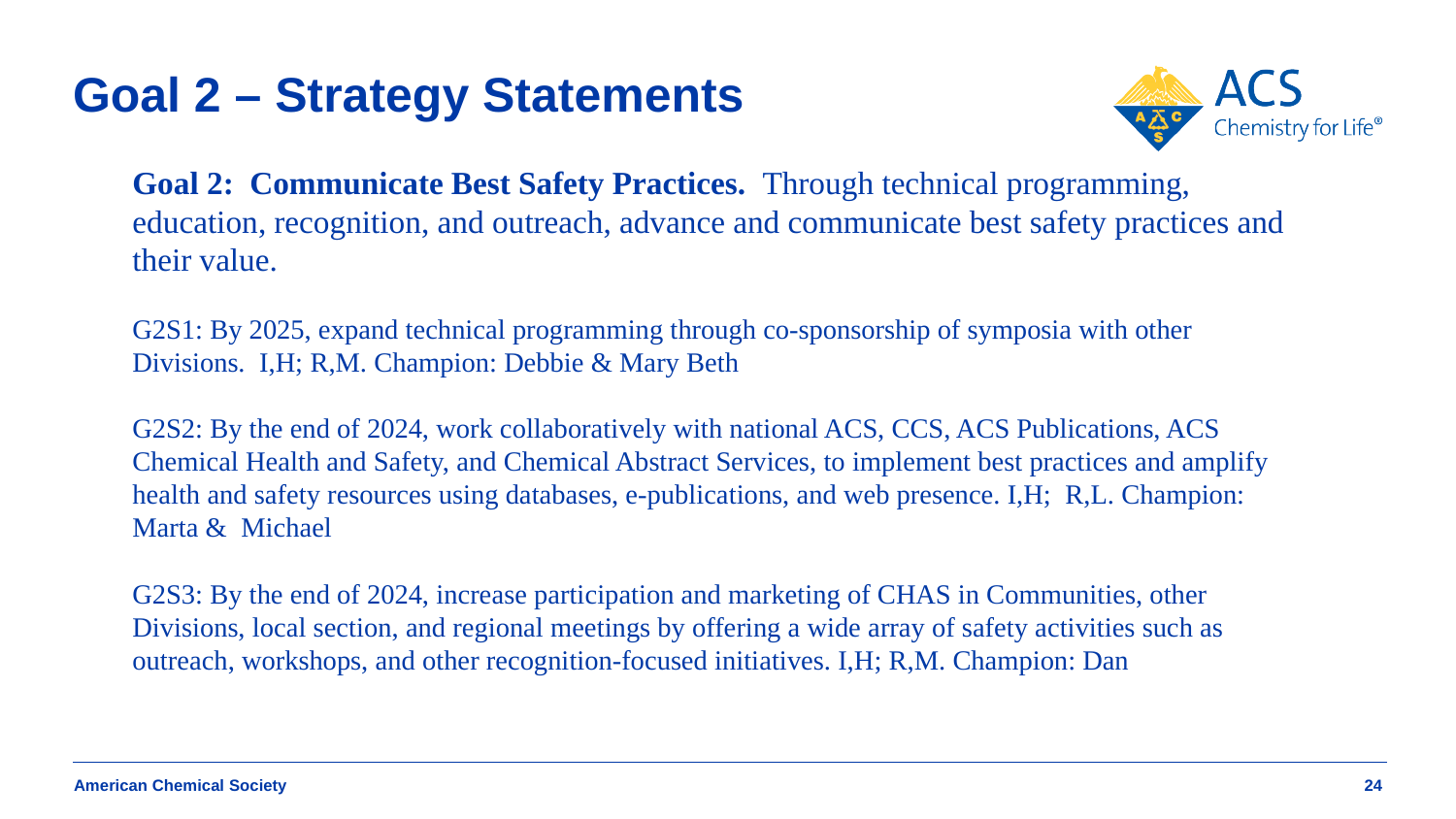

# Goal 2 – Strategy Statements
Goal 2:  Communicate Best Safety Practices.  Through technical programming, education, recognition, and outreach, advance and communicate best safety practices and their value.

G2S1: By 2025, expand technical programming through co-sponsorship of symposia with other Divisions.  I,H; R,M. Champion: Debbie & Mary Beth

G2S2: By the end of 2024, work collaboratively with national ACS, CCS, ACS Publications, ACS Chemical Health and Safety, and Chemical Abstract Services, to implement best practices and amplify health and safety resources using databases, e-publications, and web presence. I,H;  R,L. Champion: Marta &  Michael

G2S3: By the end of 2024, increase participation and marketing of CHAS in Communities, other Divisions, local section, and regional meetings by offering a wide array of safety activities such as outreach, workshops, and other recognition-focused initiatives. I,H; R,M. Champion: Dan